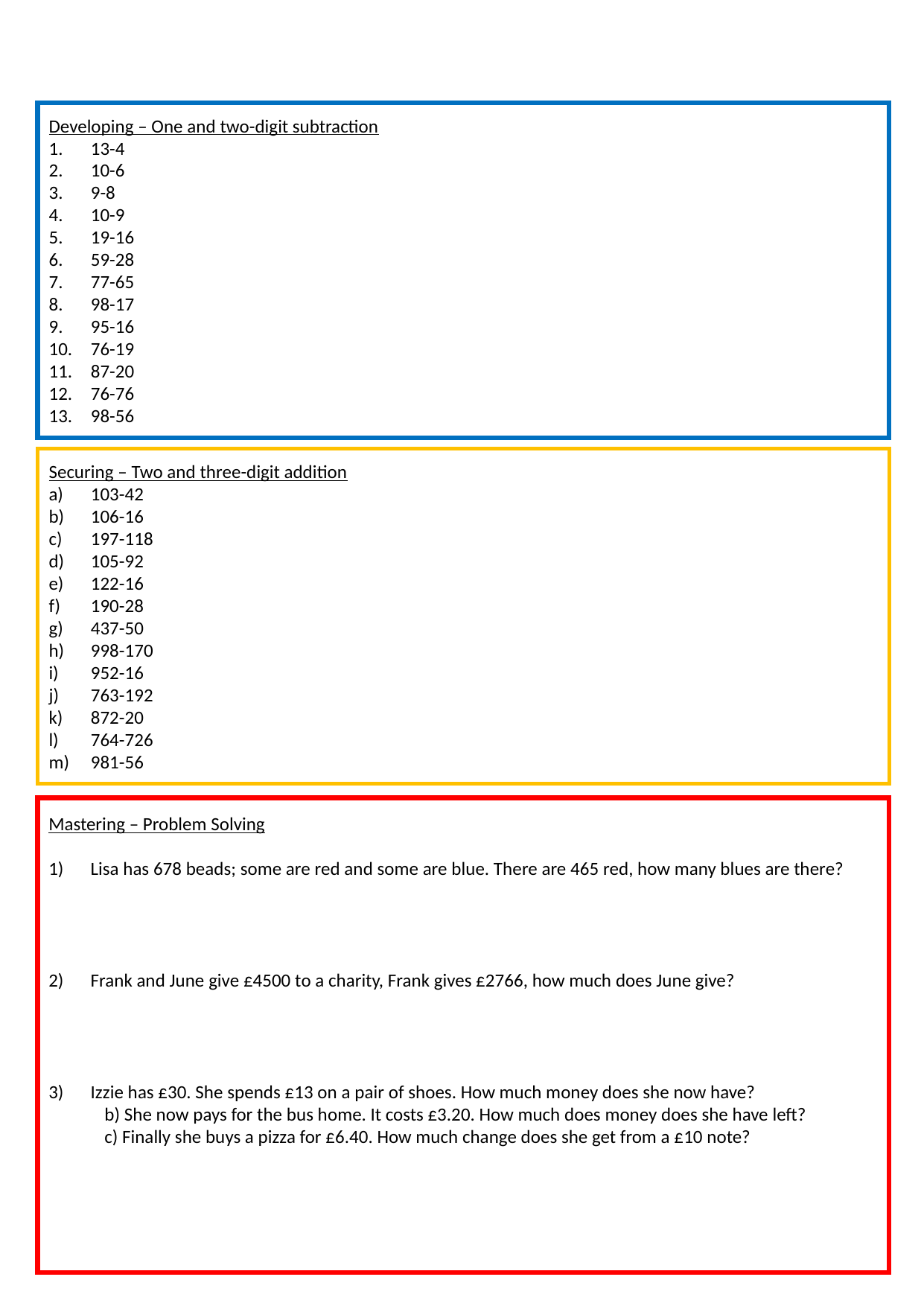

Developing – One and two-digit subtraction
13-4
10-6
9-8
10-9
19-16
59-28
77-65
98-17
95-16
76-19
87-20
76-76
98-56
Securing – Two and three-digit addition
103-42
106-16
197-118
105-92
122-16
190-28
437-50
998-170
952-16
763-192
872-20
764-726
981-56
Mastering – Problem Solving

Lisa has 678 beads; some are red and some are blue. There are 465 red, how many blues are there?

Frank and June give £4500 to a charity, Frank gives £2766, how much does June give?

Izzie has £30. She spends £13 on a pair of shoes. How much money does she now have?
b) She now pays for the bus home. It costs £3.20. How much does money does she have left?
c) Finally she buys a pizza for £6.40. How much change does she get from a £10 note?